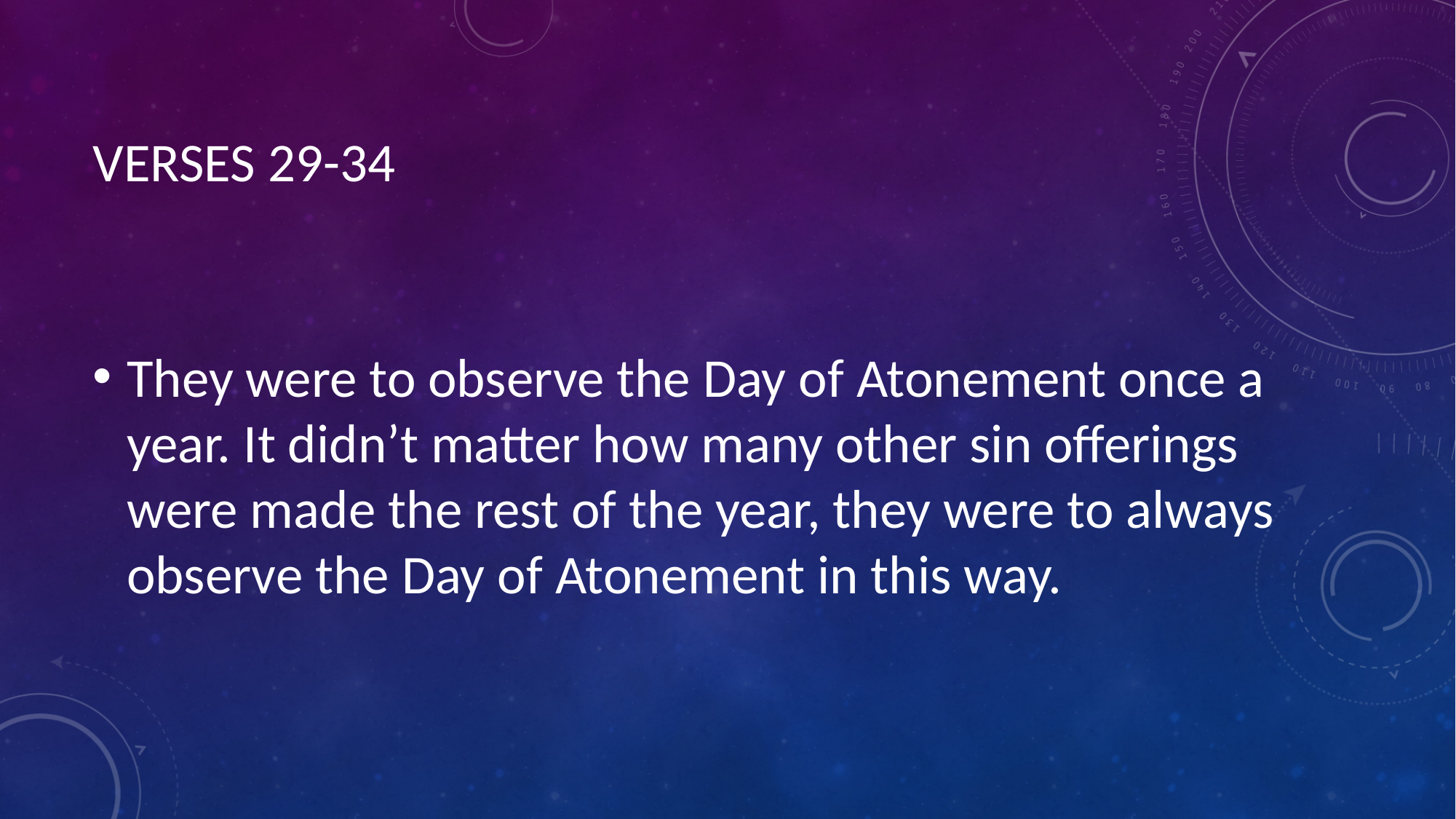

# Verses 29-34
They were to observe the Day of Atonement once a year. It didn’t matter how many other sin offerings were made the rest of the year, they were to always observe the Day of Atonement in this way.